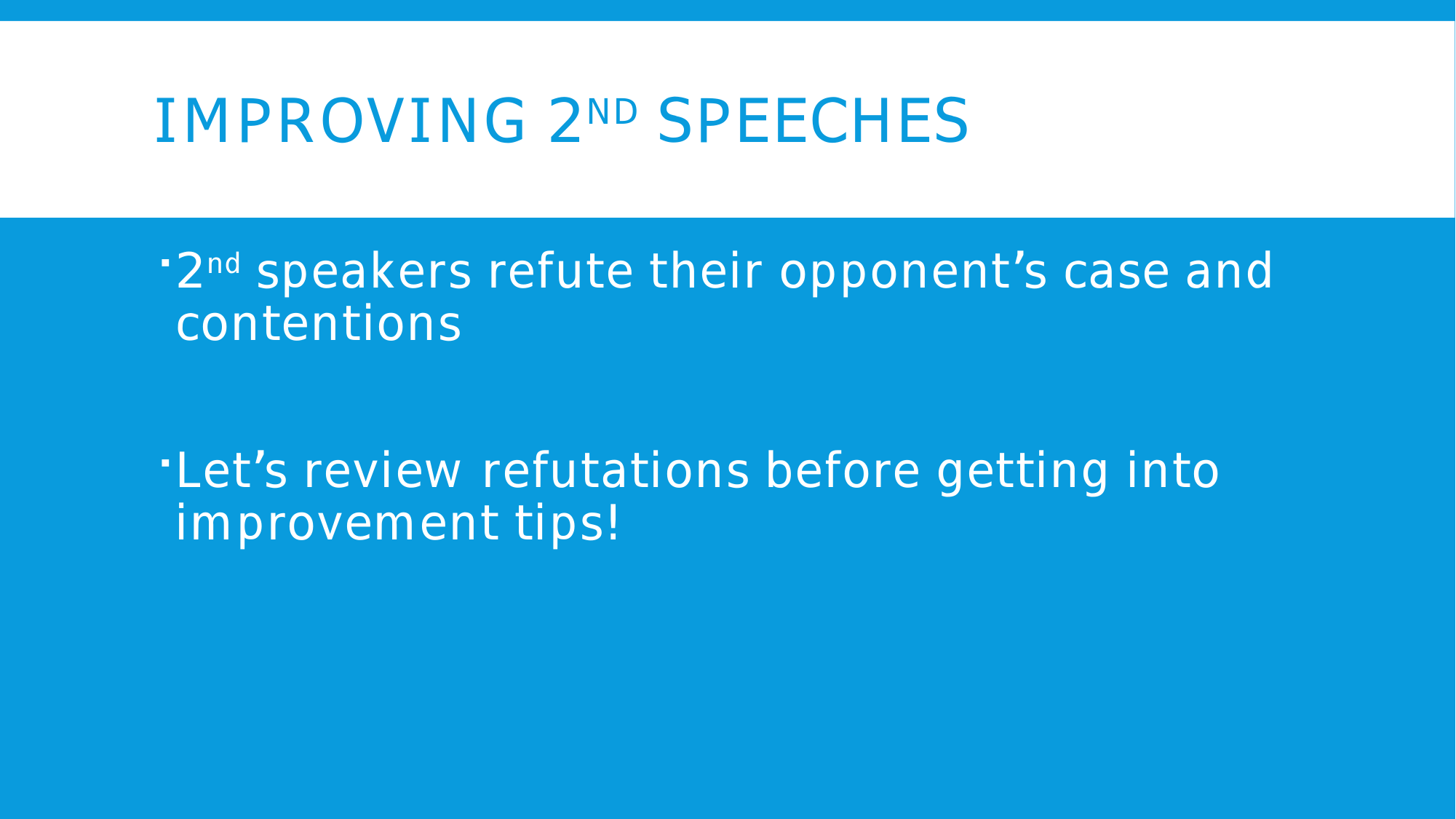

# Improving 2nd Speeches
2nd speakers refute their opponent’s case and contentions

Let’s review refutations before getting into improvement tips!